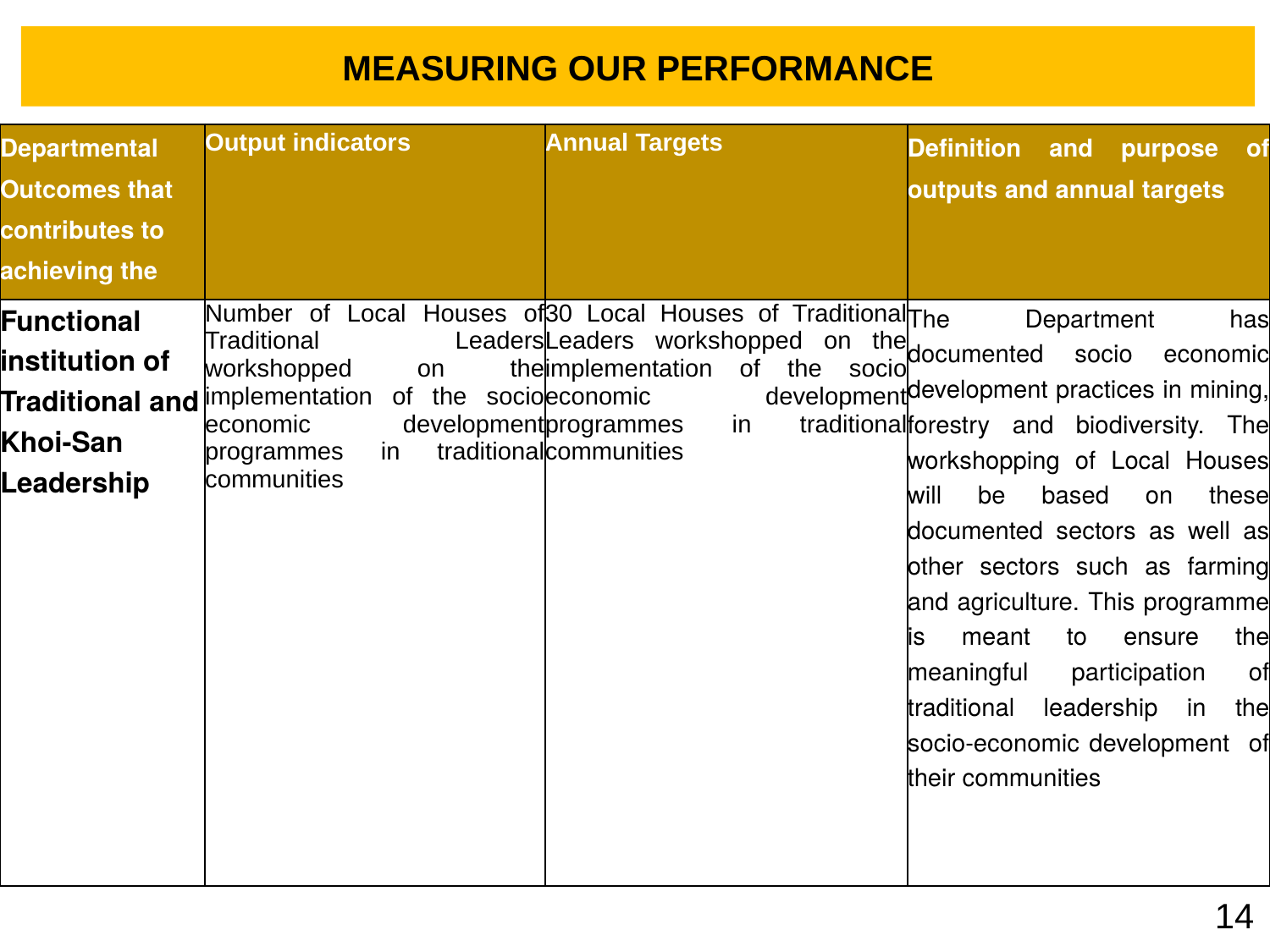

MEASURING OUR PERFORMANCE
| Departmental Outcomes that contributes to achieving the MTSF | Output indicators | Annual Targets | Definition and purpose of outputs and annual targets |
| --- | --- | --- | --- |
| Functional institution of Traditional and Khoi-San Leadership | Number of Local Houses of Traditional Leaders workshopped on the implementation of the socio economic development programmes in traditional communities | 30 Local Houses of Traditional Leaders workshopped on the implementation of the socio economic development programmes in traditional communities | The Department has documented socio economic development practices in mining, forestry and biodiversity. The workshopping of Local Houses will be based on these documented sectors as well as other sectors such as farming and agriculture. This programme is meant to ensure the meaningful participation of traditional leadership in the socio-economic development of their communities |

14